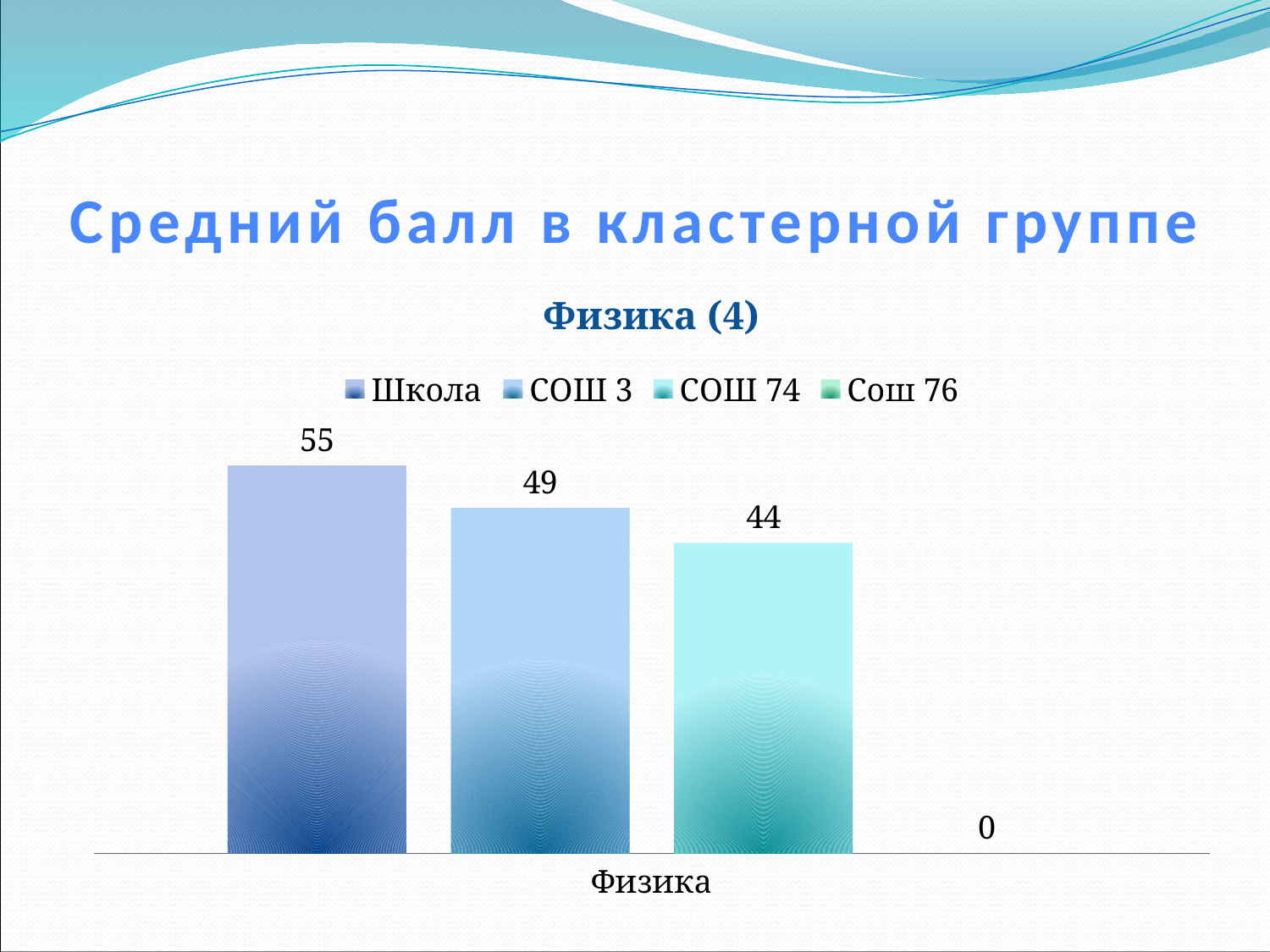

# Средний балл в кластерной группе

### Chart: Физика (4)

| Category | Школа | СОШ 3 | СОШ 74 | Сош 76 |
|---|---|---|---|---|
| Физика | 55.0 | 49.0 | 44.0 | 0.0 |